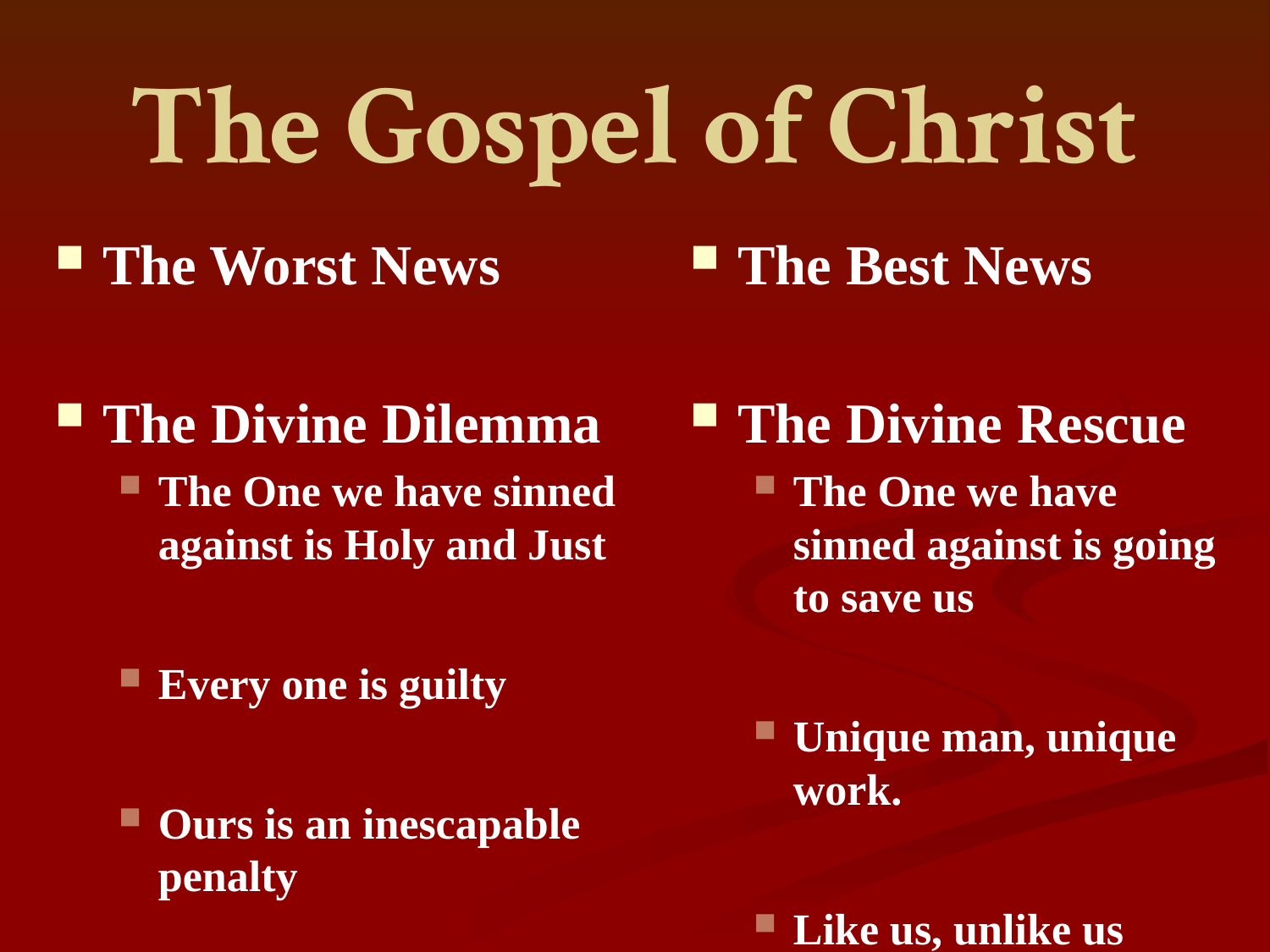

The Gospel of Christ
The Worst News

The Divine Dilemma
The One we have sinned against is Holy and Just

Every one is guilty

Ours is an inescapable penalty

The Best News

The Divine Rescue
The One we have sinned against is going to save us

Unique man, unique work.

Like us, unlike us